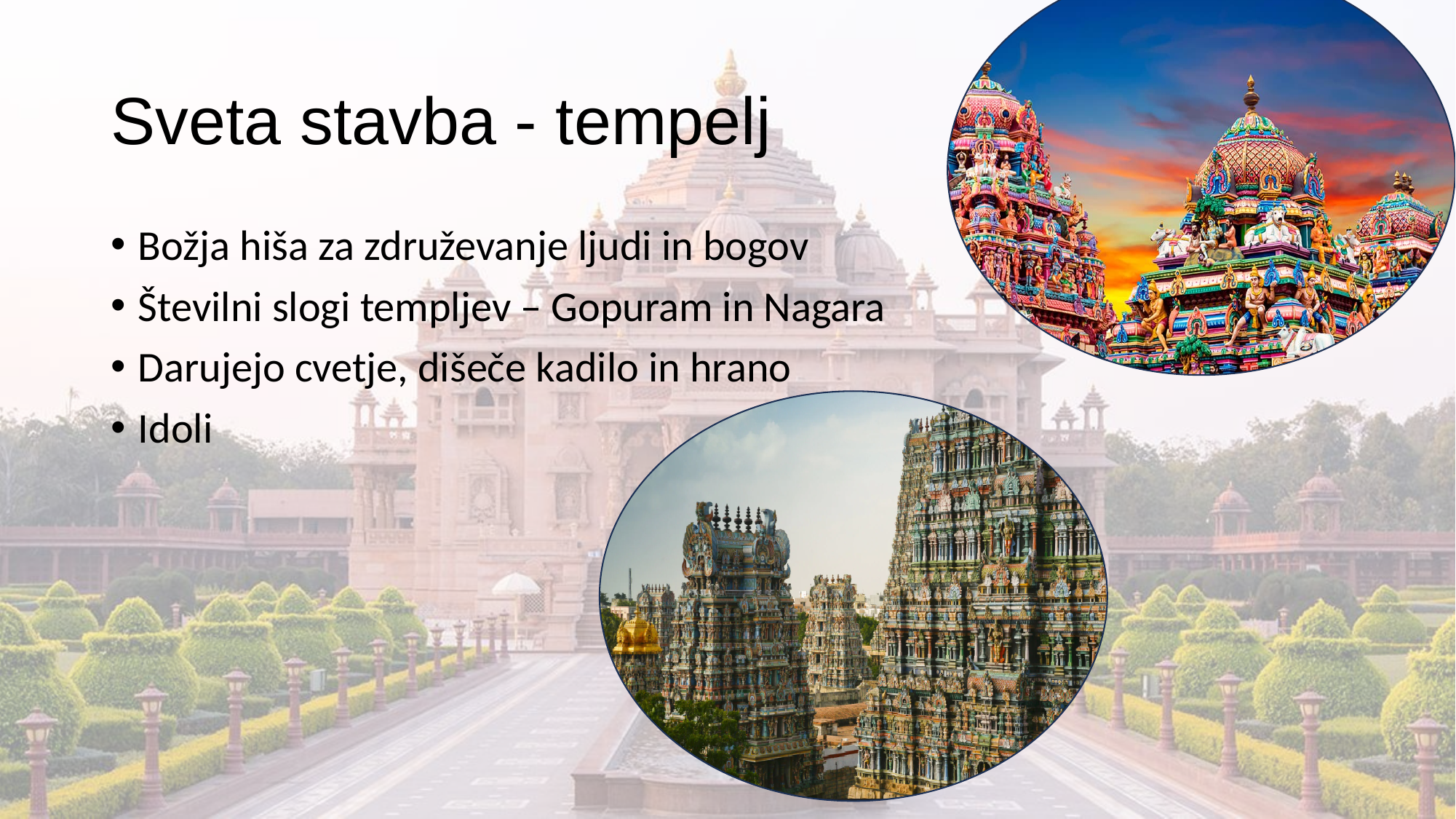

# Sveta stavba - tempelj
Božja hiša za združevanje ljudi in bogov
Številni slogi templjev – Gopuram in Nagara
Darujejo cvetje, dišeče kadilo in hrano
Idoli